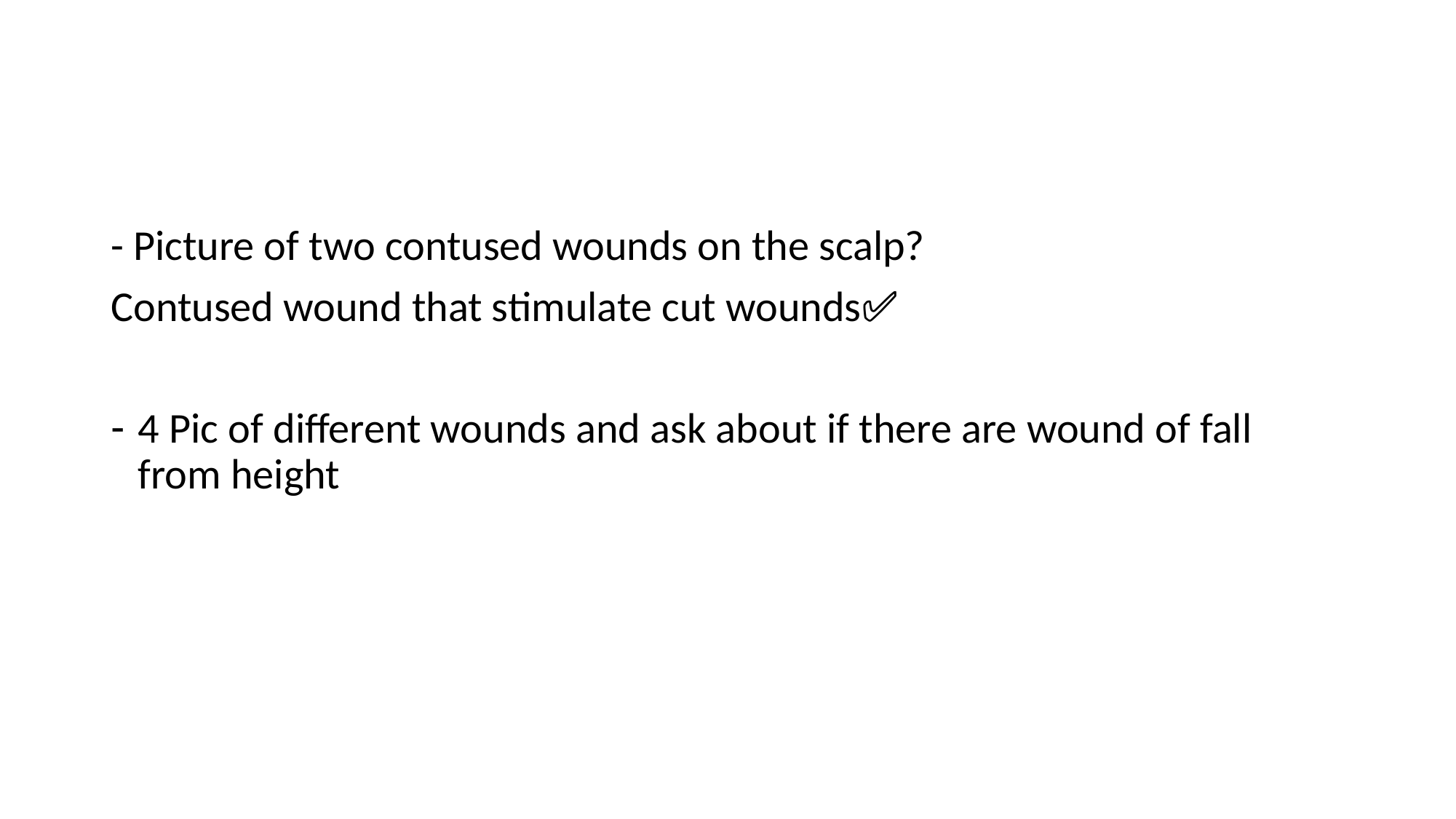

#
- Picture of two contused wounds on the scalp?
Contused wound that stimulate cut wounds✅

4 Pic of different wounds and ask about if there are wound of fall from height